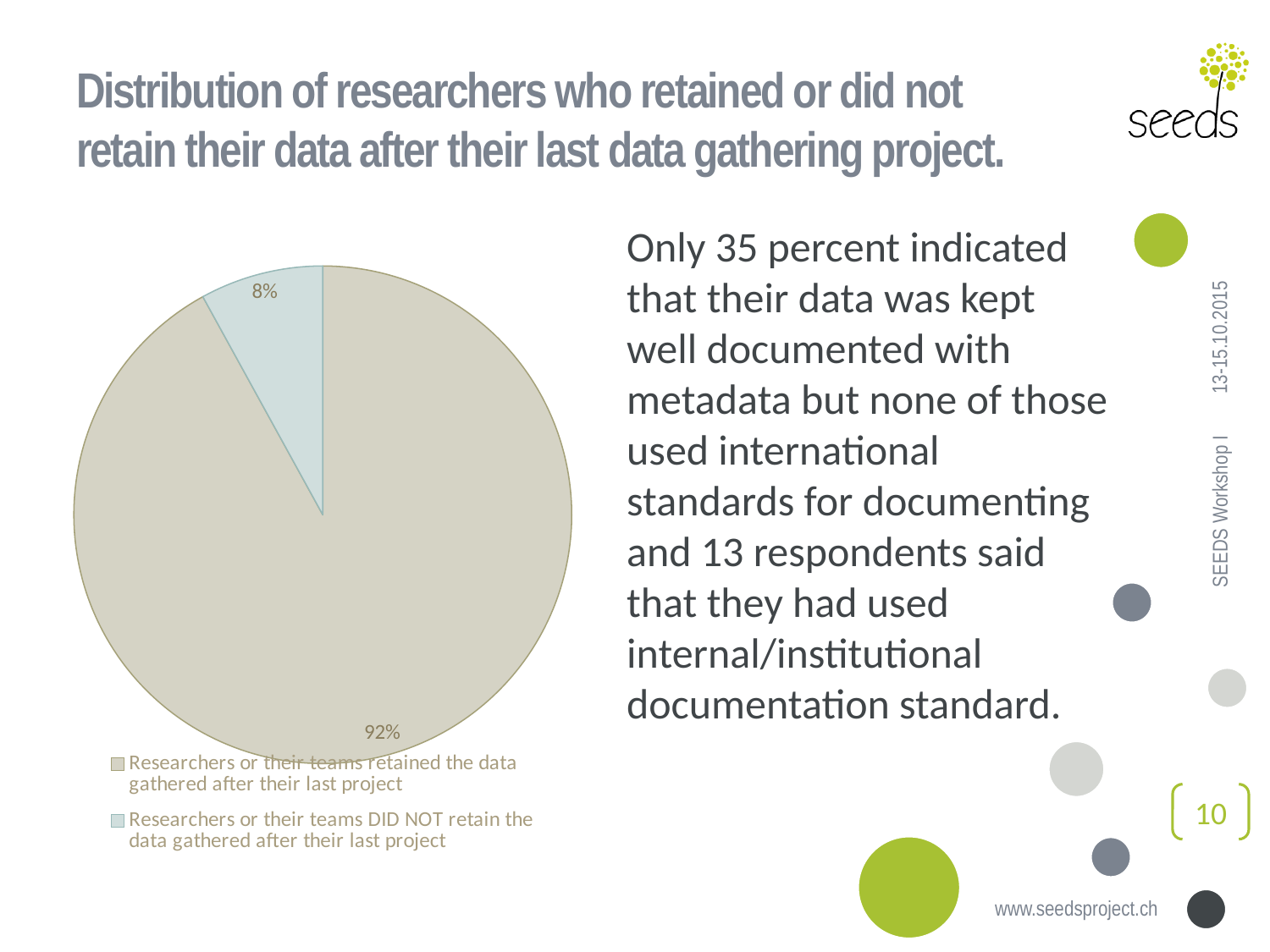

# Distribution of researchers who retained or did not retain their data after their last data gathering project.
Only 35 percent indicated that their data was kept well documented with metadata but none of those used international standards for documenting and 13 respondents said that they had used internal/institutional documentation standard.

### Chart

| Category |  |
|---|---|
| Researchers or their teams retained the data gathered after their last project | 46.0 |
| Researchers or their teams DID NOT retain the data gathered after their last project | 4.0 |
13-15.10.2015
SEEDS Workshop I
10